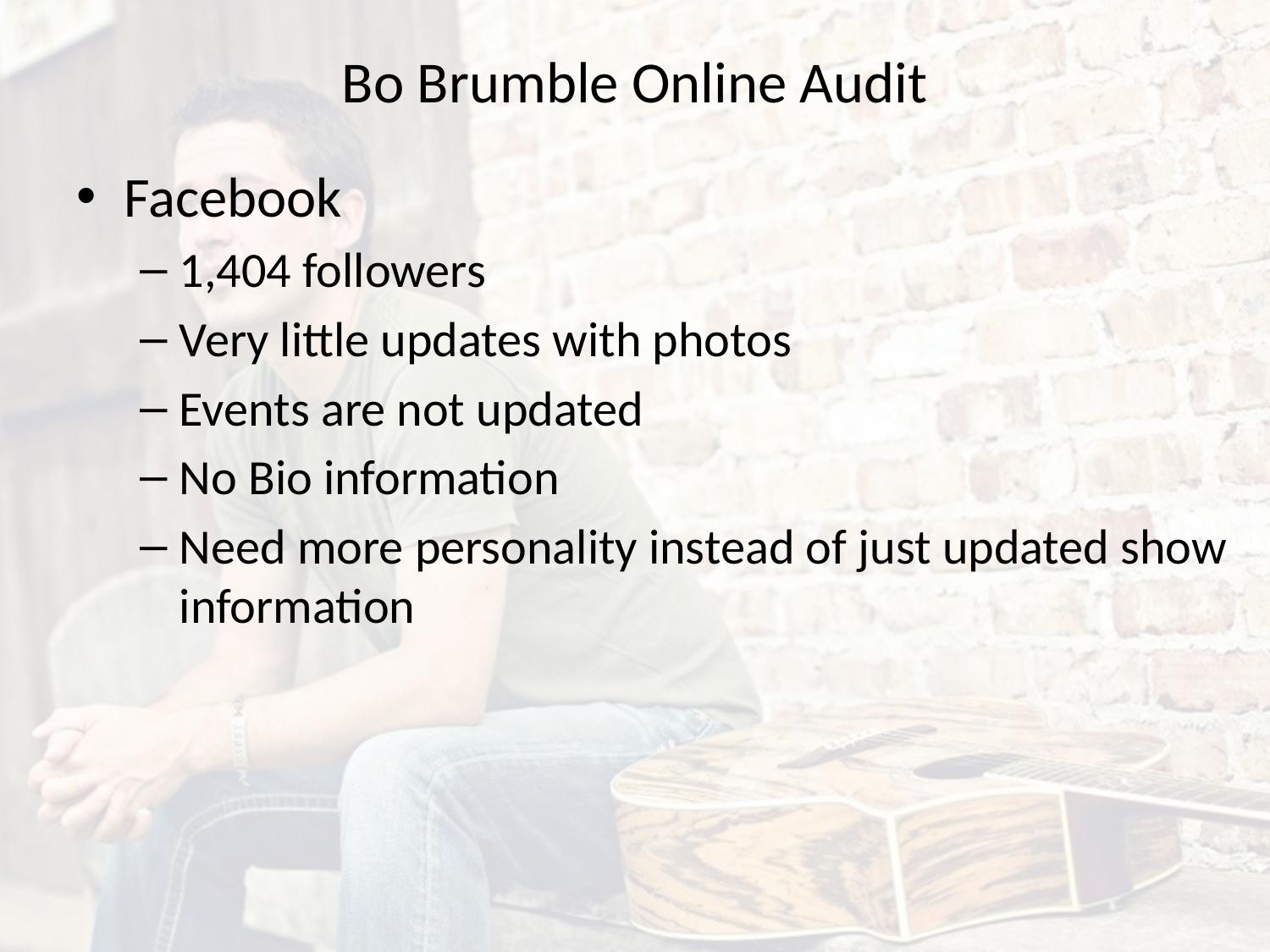

# Bo Brumble Online Audit
Facebook
1,404 followers
Very little updates with photos
Events are not updated
No Bio information
Need more personality instead of just updated show information